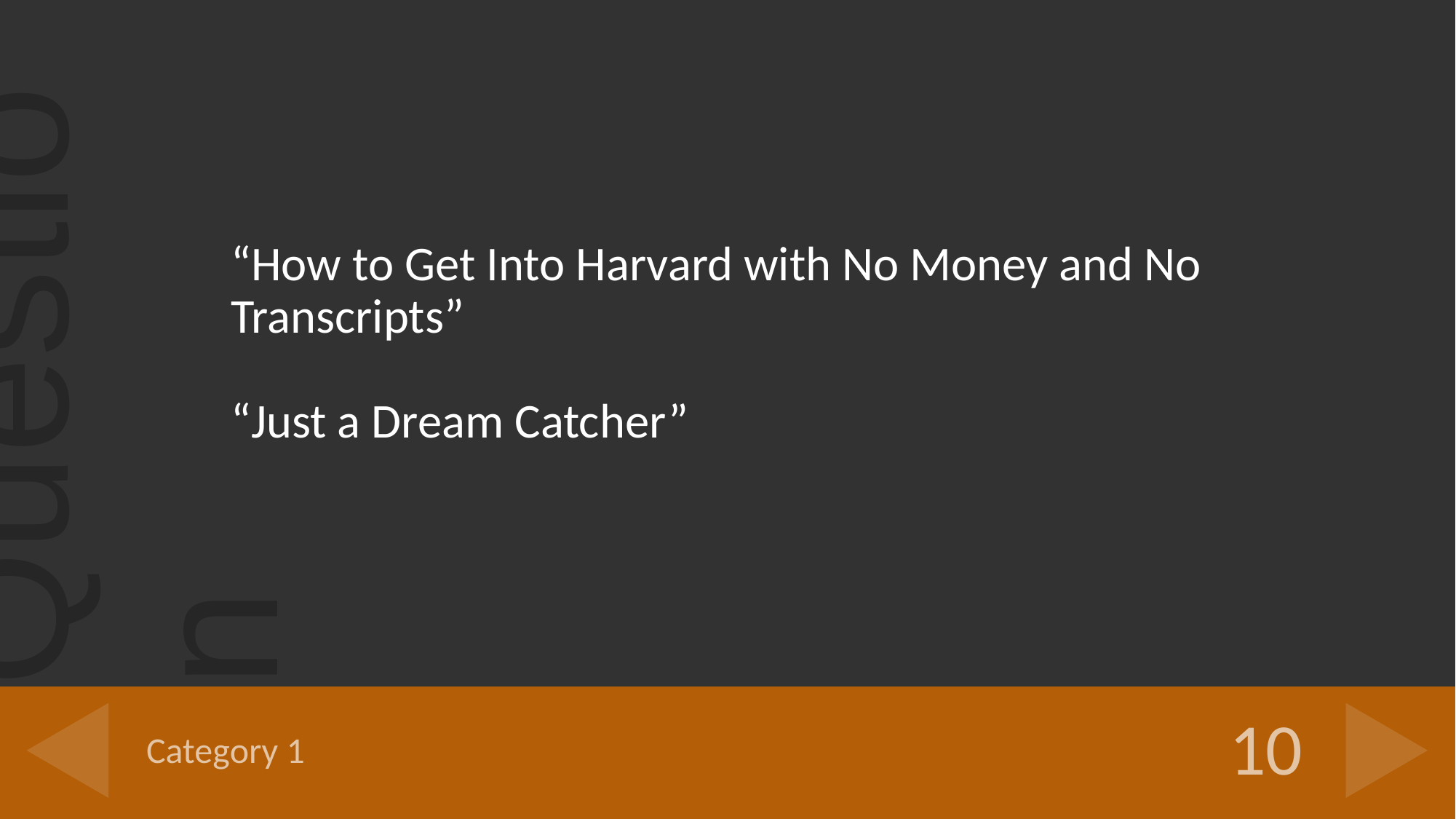

“How to Get Into Harvard with No Money and No Transcripts”

“Just a Dream Catcher”
# Category 1
10